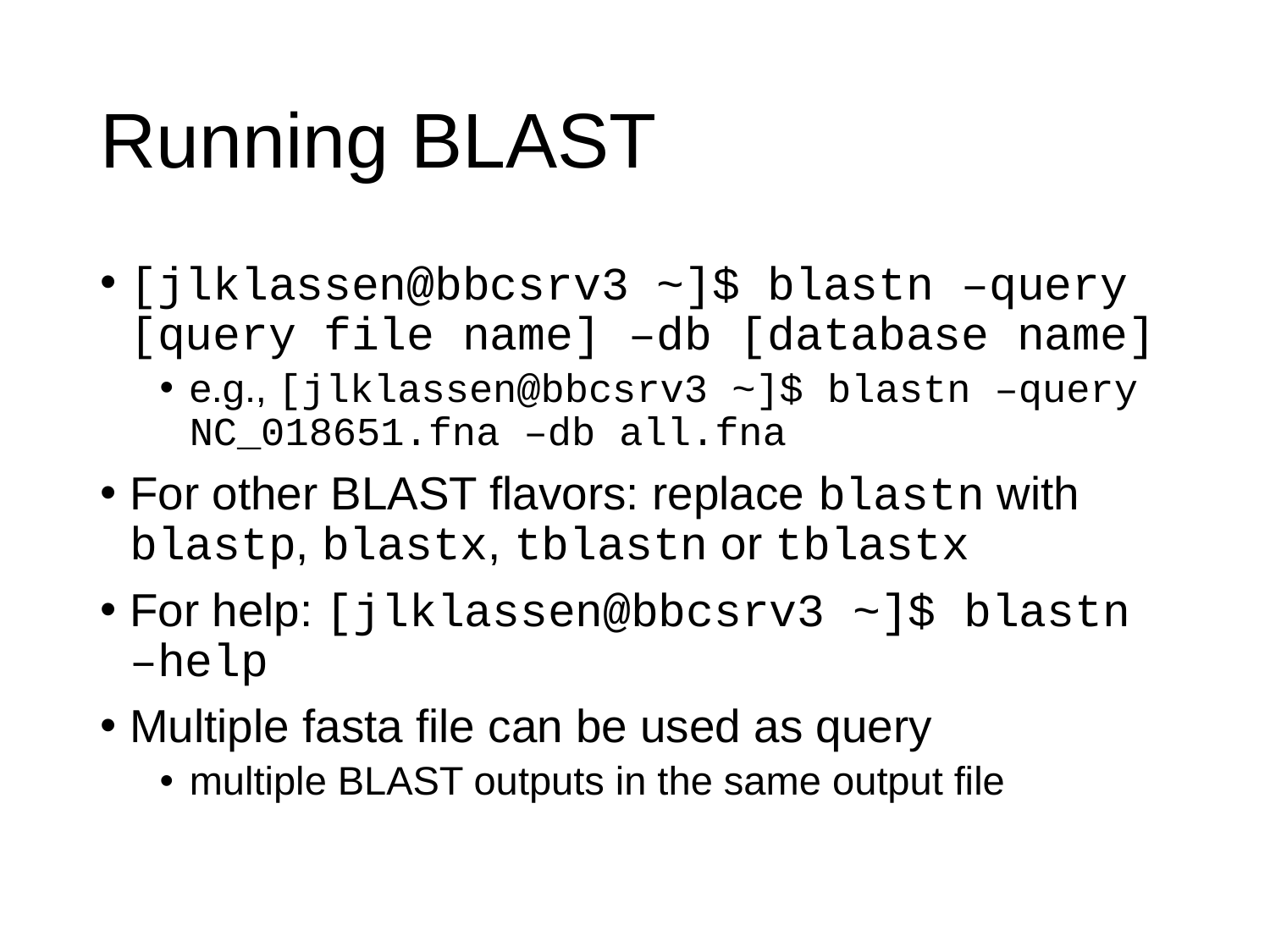

# Running BLAST
[jlklassen@bbcsrv3 ~]$ blastn –query [query file name] –db [database name]
e.g., [jlklassen@bbcsrv3 ~]$ blastn –query NC_018651.fna –db all.fna
For other BLAST flavors: replace blastn with blastp, blastx, tblastn or tblastx
For help: [jlklassen@bbcsrv3 ~]$ blastn –help
Multiple fasta file can be used as query
multiple BLAST outputs in the same output file